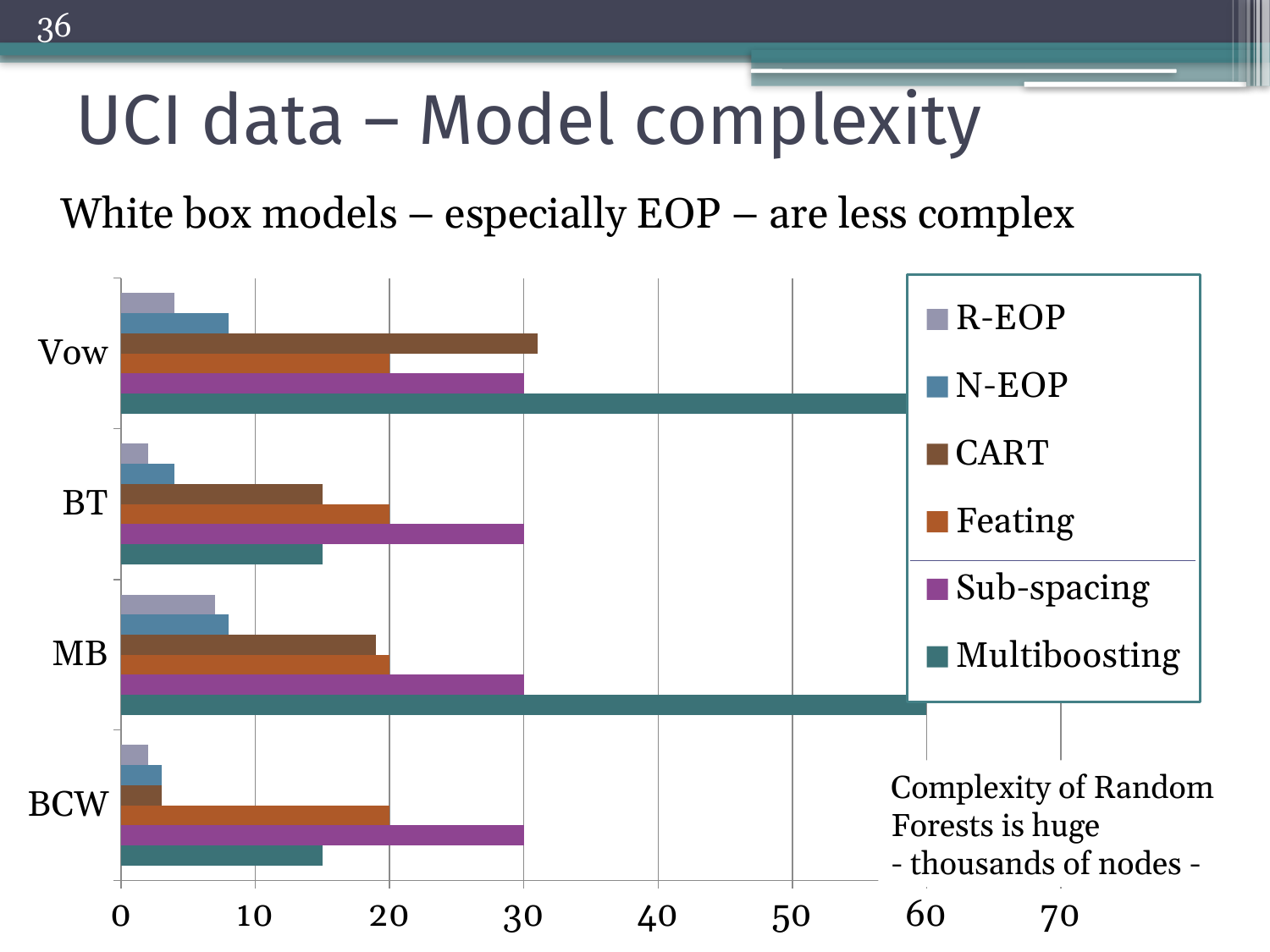

36
# UCI data – Model complexity
White box models – especially EOP – are less complex

### Chart

| Category | Multiboosting | Sub-spacing | Feating | CART | N-EOP | R-EOP |
|---|---|---|---|---|---|---|
| BCW | 15.0 | 30.0 | 20.0 | 3.0 | 3.0 | 2.0 |
| MB | 60.0 | 30.0 | 20.0 | 19.0 | 8.0 | 7.0 |
| BT | 15.0 | 30.0 | 20.0 | 15.0 | 4.0 | 2.0 |
| Vow | 60.0 | 30.0 | 20.0 | 31.0 | 8.0 | 4.0 |
Complexity of Random Forests is huge
- thousands of nodes -